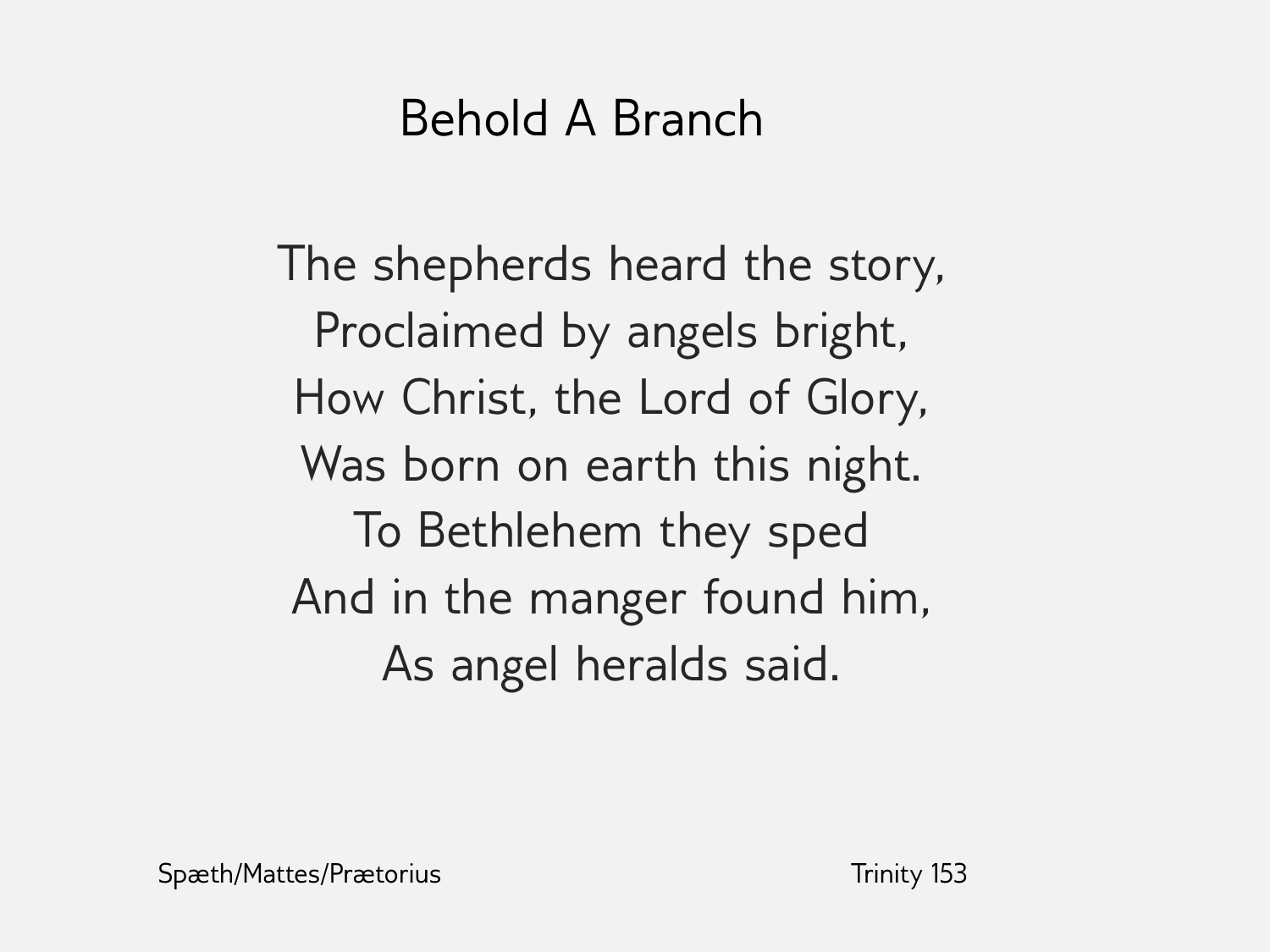

Behold A Branch
The shepherds heard the story,
Proclaimed by angels bright,
How Christ, the Lord of Glory,
Was born on earth this night.
To Bethlehem they sped
And in the manger found him,
As angel heralds said.
Spaeth/Mattes/Praetorius
Trinity 153